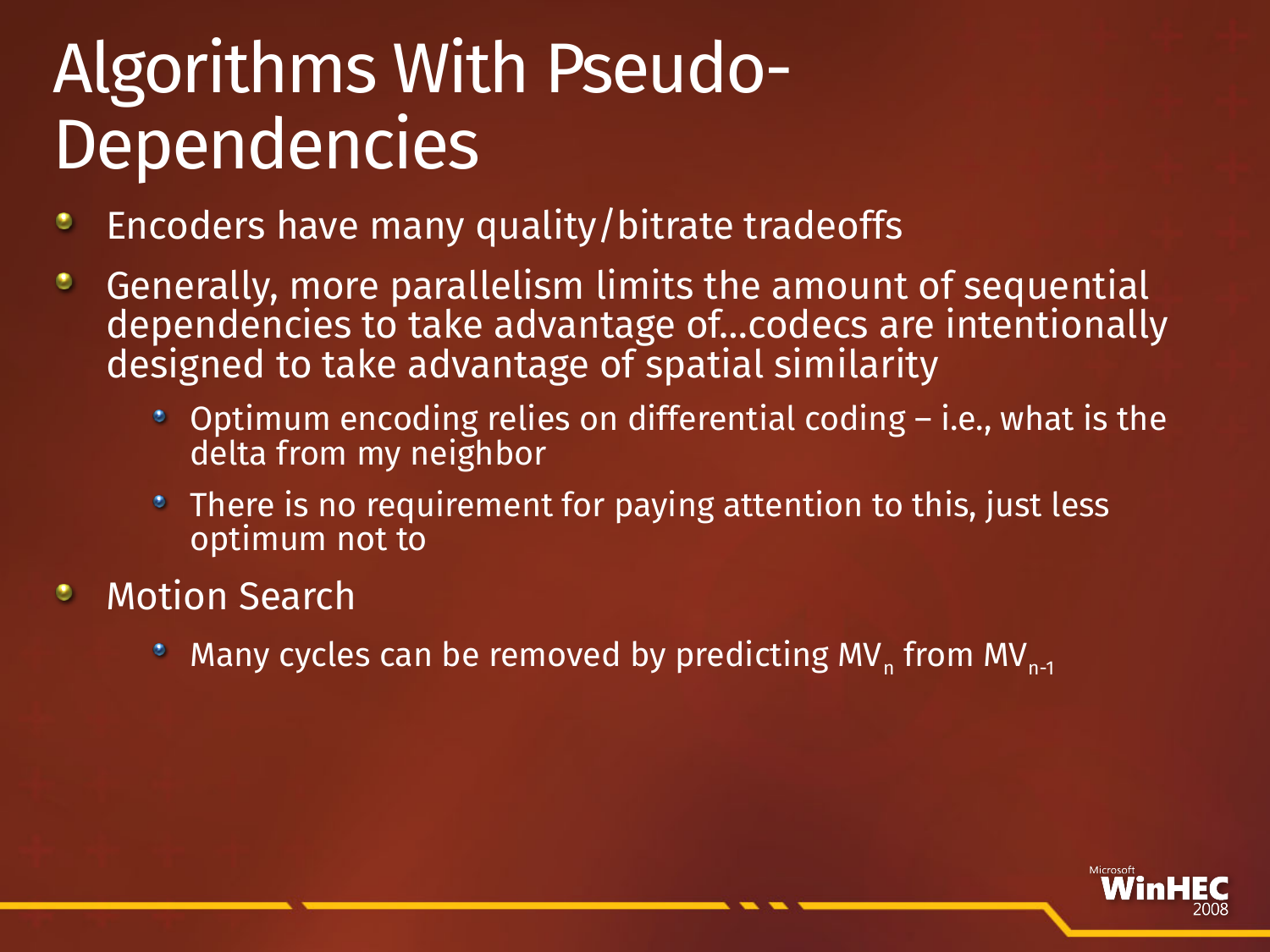

# Algorithms With Pseudo-Dependencies
Encoders have many quality/bitrate tradeoffs
Generally, more parallelism limits the amount of sequential dependencies to take advantage of…codecs are intentionally designed to take advantage of spatial similarity
Optimum encoding relies on differential coding – i.e., what is the delta from my neighbor
There is no requirement for paying attention to this, just less optimum not to
Motion Search
Many cycles can be removed by predicting MVn from MVn-1